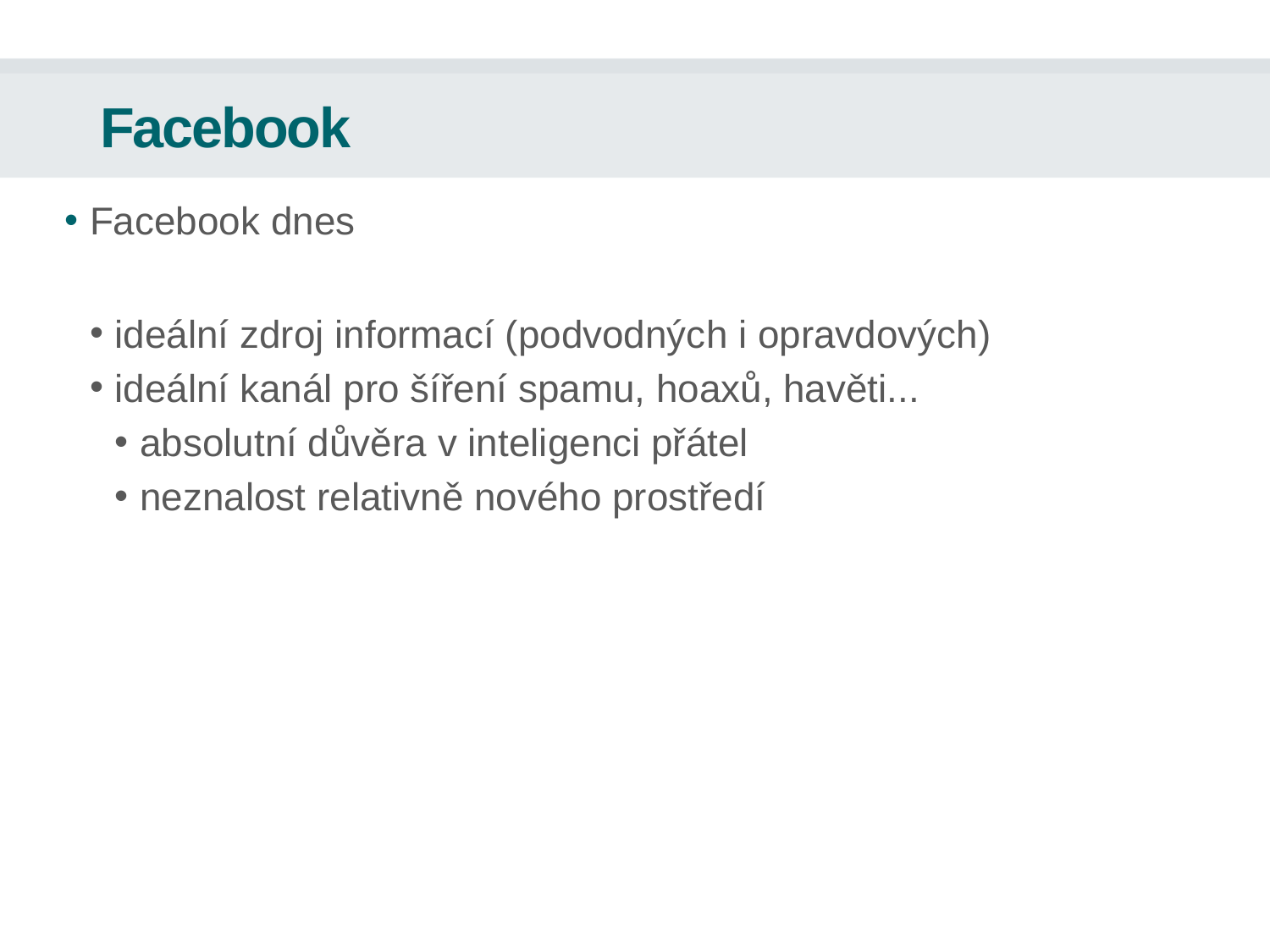

# Facebook
Facebook dnes

ideální zdroj informací (podvodných i opravdových)
ideální kanál pro šíření spamu, hoaxů, havěti...
absolutní důvěra v inteligenci přátel
neznalost relativně nového prostředí